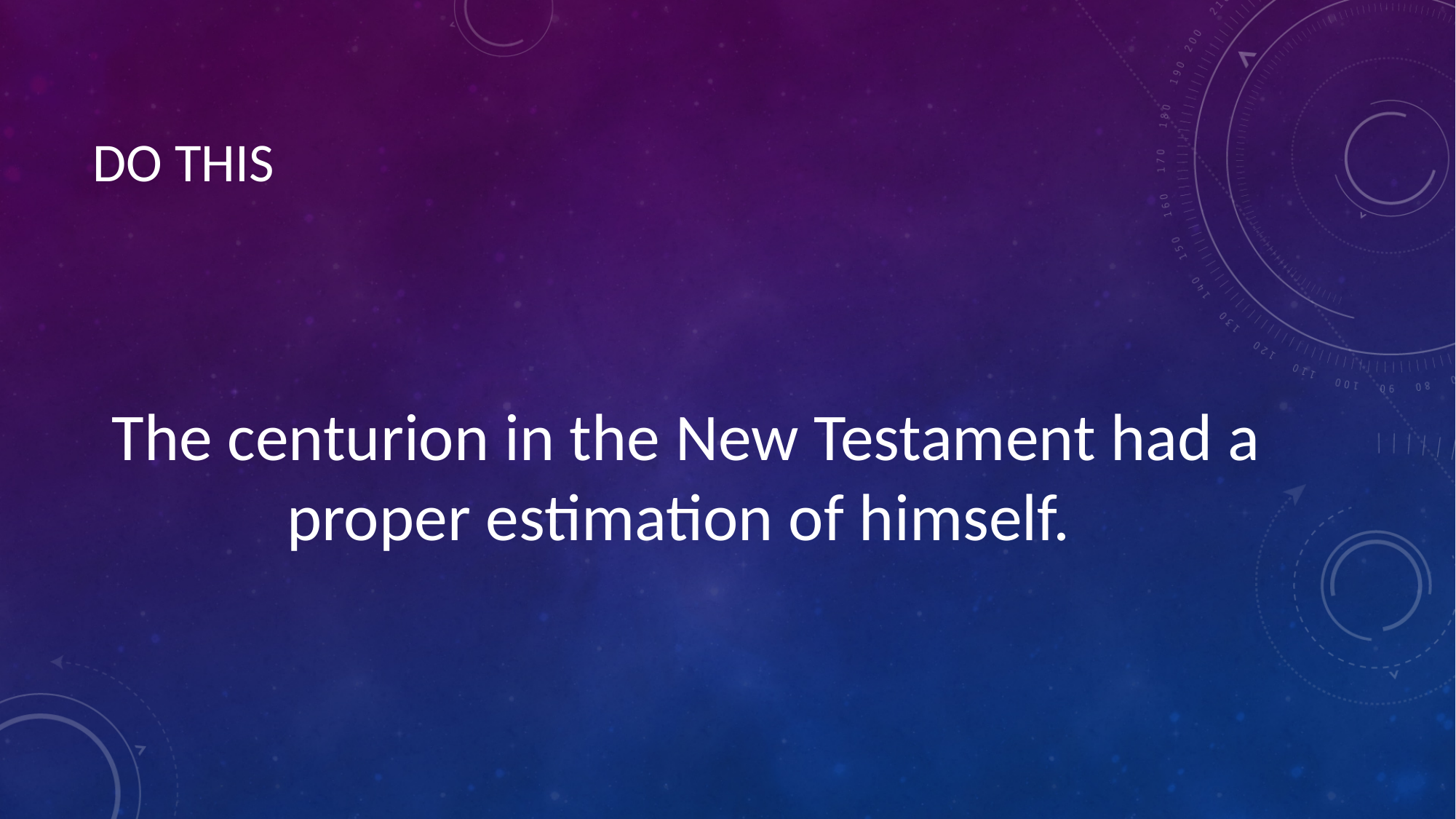

# DO THIS
The centurion in the New Testament had a proper estimation of himself.